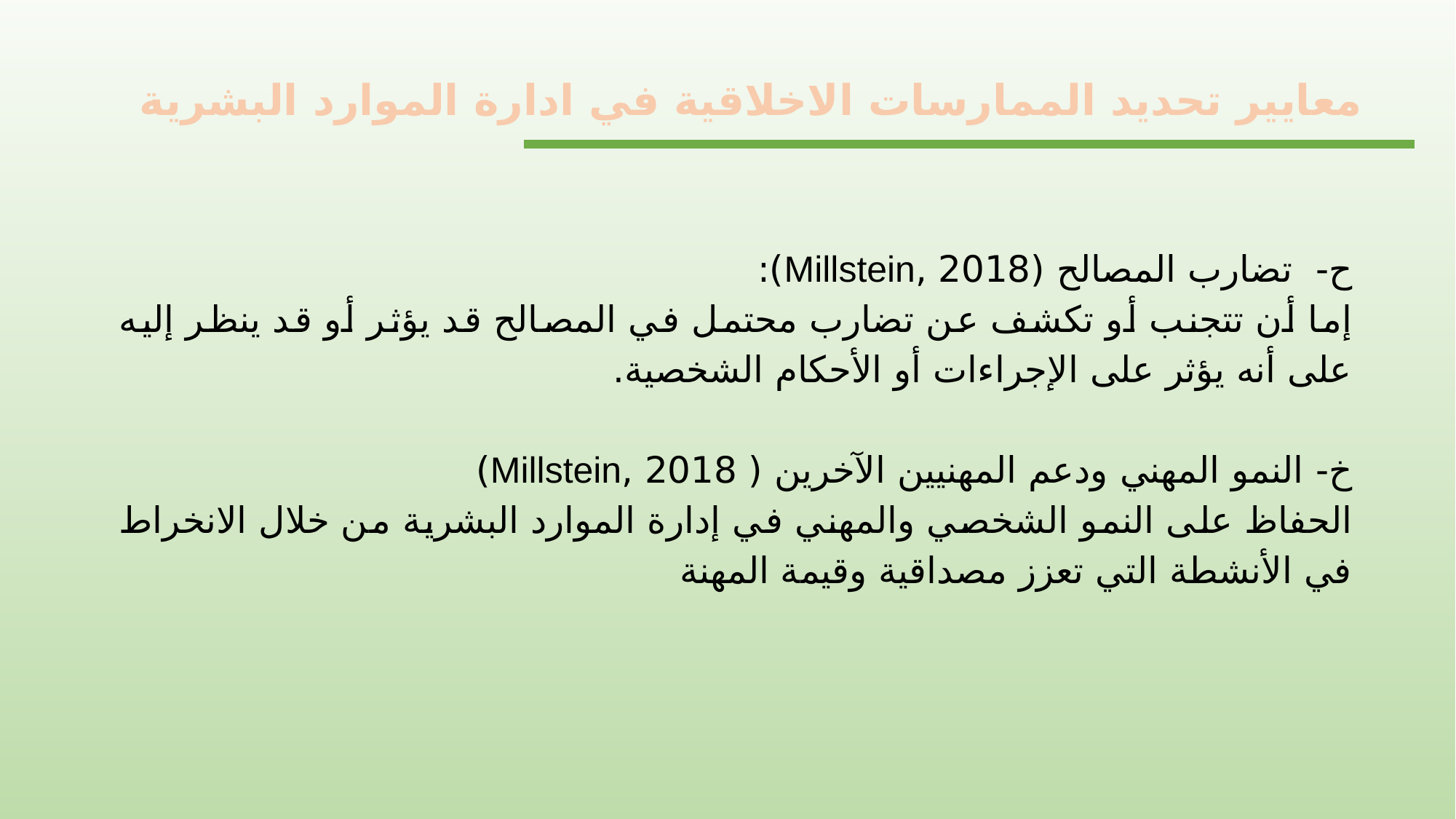

معايير تحديد الممارسات الاخلاقية في ادارة الموارد البشرية
ح-  تضارب المصالح (2018 ,Millstein):
إما أن تتجنب أو تكشف عن تضارب محتمل في المصالح قد يؤثر أو قد ينظر إليه على أنه يؤثر على الإجراءات أو الأحكام الشخصية.

خ- النمو المهني ودعم المهنيين الآخرين ( 2018 ,Millstein)
الحفاظ على النمو الشخصي والمهني في إدارة الموارد البشرية من خلال الانخراط في الأنشطة التي تعزز مصداقية وقيمة المهنة